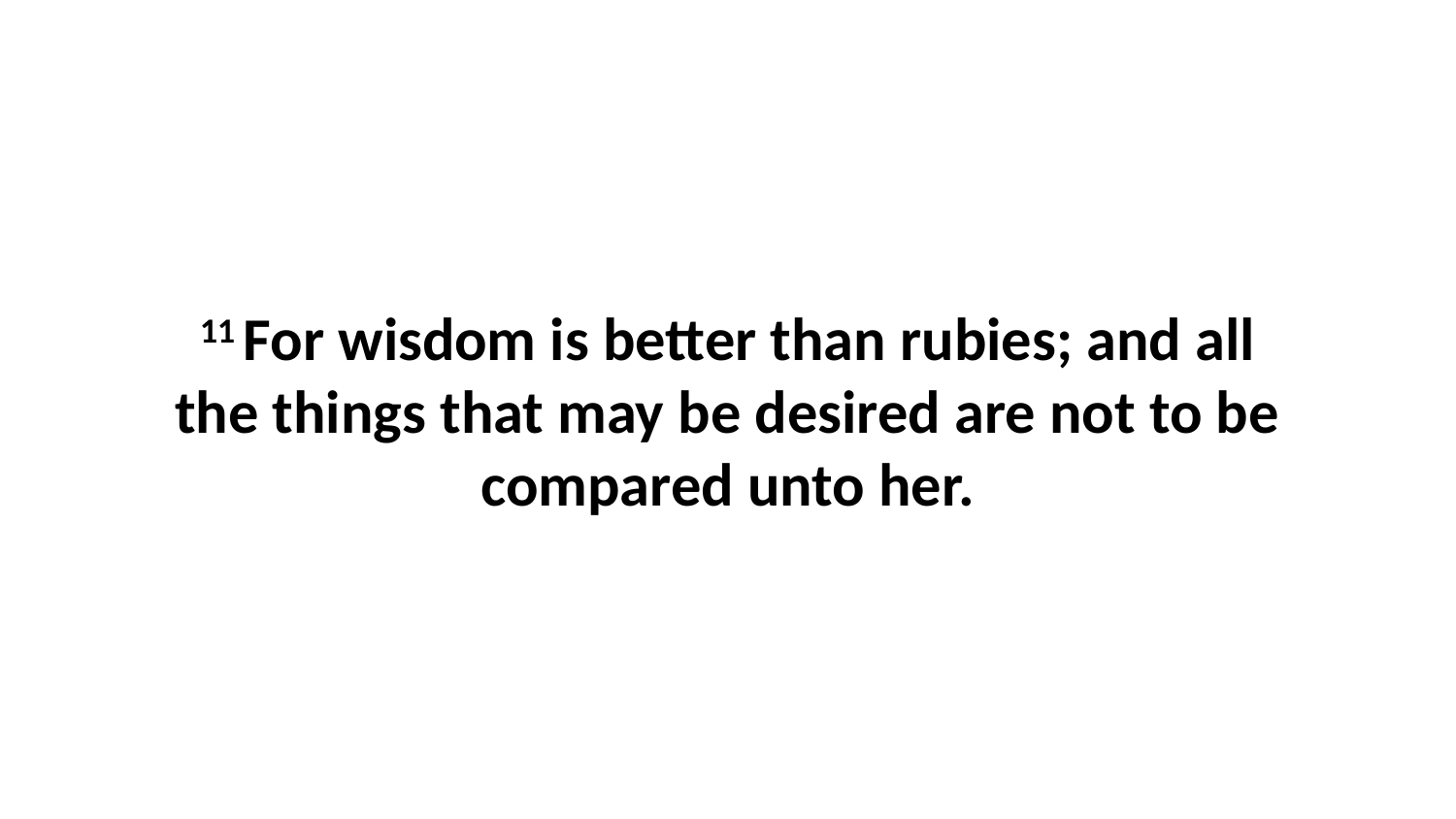

11 For wisdom is better than rubies; and all the things that may be desired are not to be compared unto her.